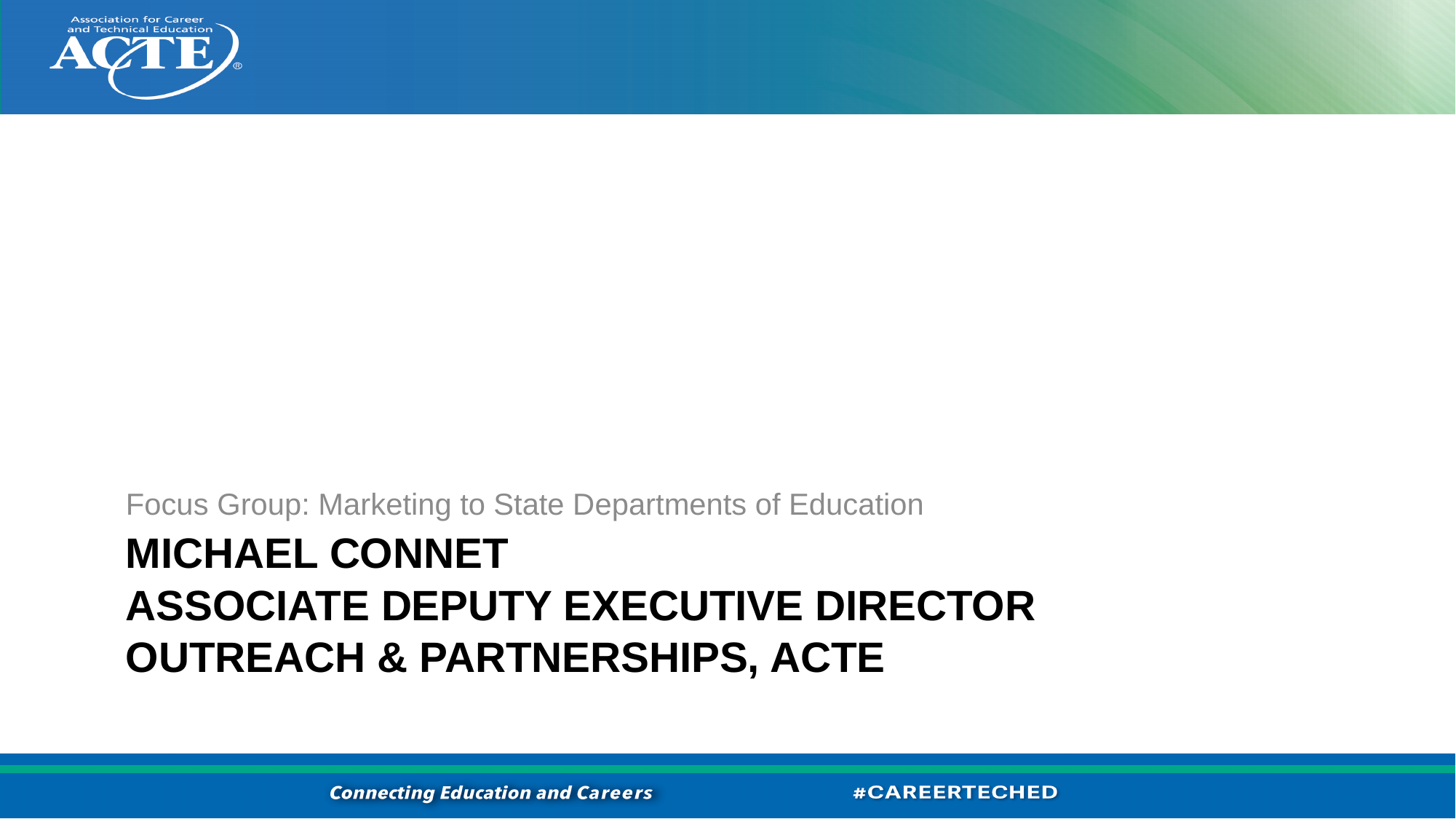

Focus Group: Marketing to State Departments of Education
Michael Connet
Associate Deputy Executive Director
Outreach & Partnerships, ACTE